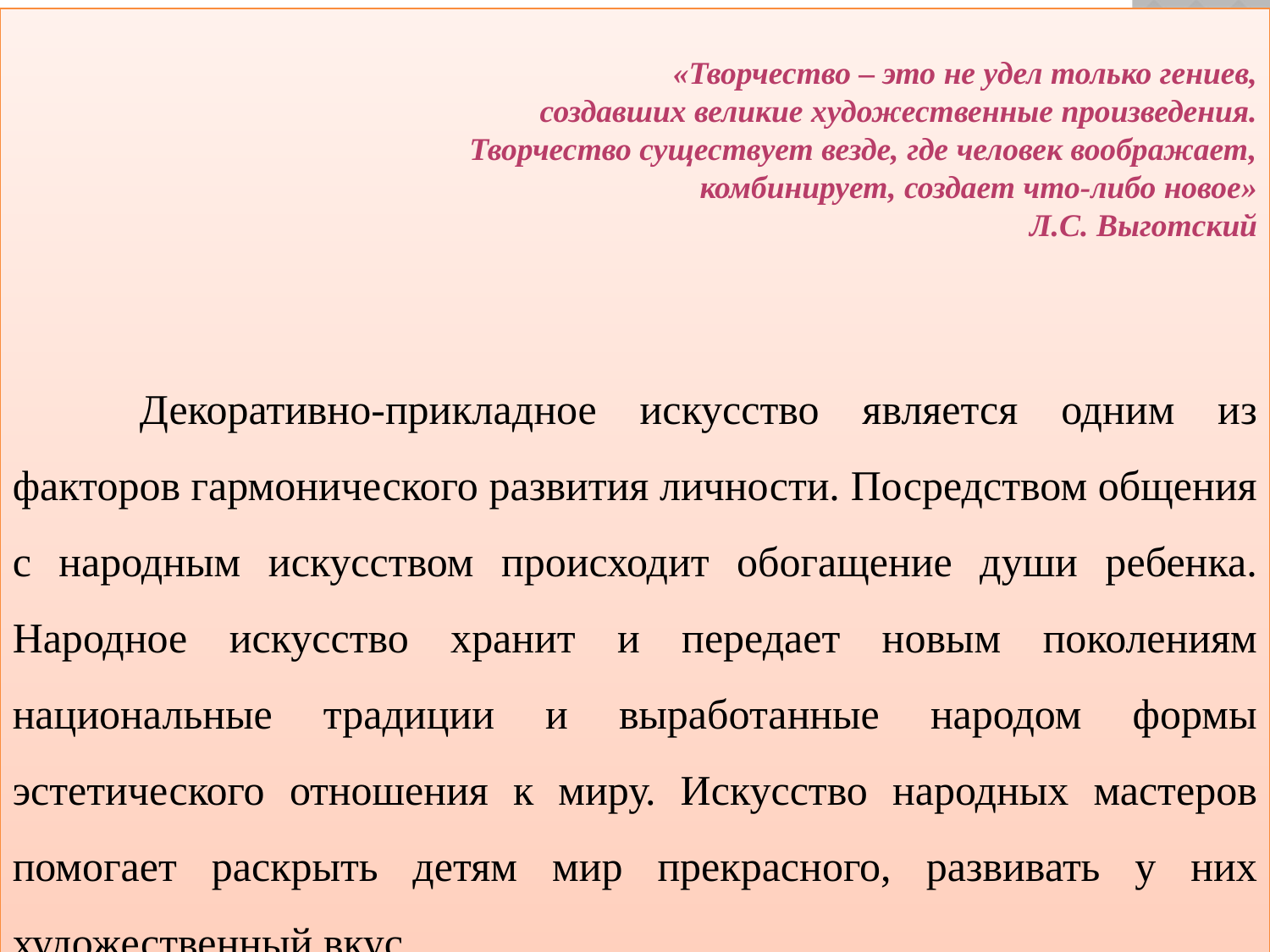

«Творчество – это не удел только гениев,
создавших великие художественные произведения.
Творчество существует везде, где человек воображает,
комбинирует, создает что-либо новое»
Л.С. Выготский

	Декоративно-прикладное искусство является одним из факторов гармонического развития личности. Посредством общения с народным искусством происходит обогащение души ребенка. Народное искусство хранит и передает новым поколениям национальные традиции и выработанные народом формы эстетического отношения к миру. Искусство народных мастеров помогает раскрыть детям мир прекрасного, развивать у них художественный вкус.